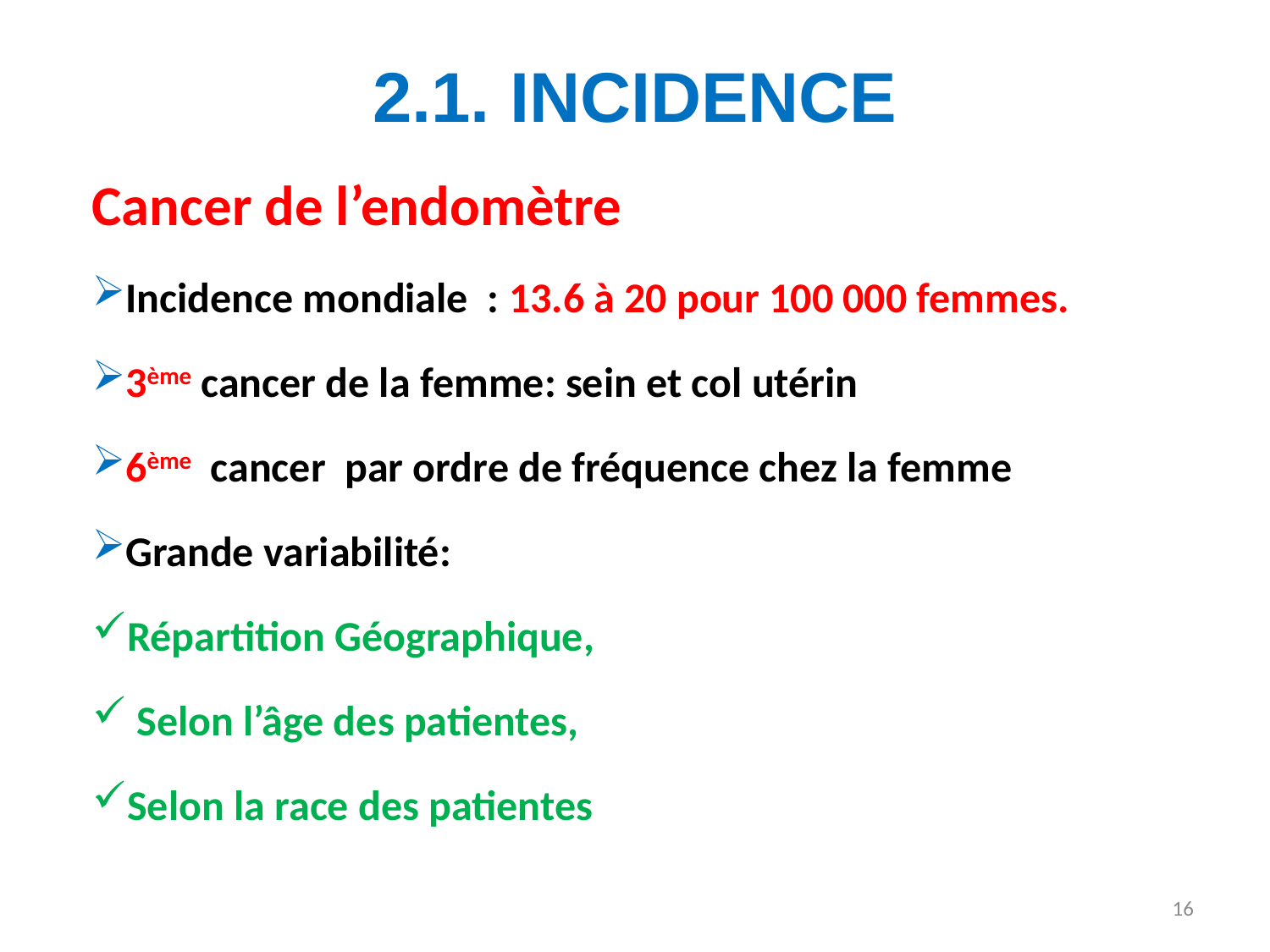

# 2.1. INCIDENCE
Cancer de l’endomètre
Incidence mondiale  : 13.6 à 20 pour 100 000 femmes.
3ème cancer de la femme: sein et col utérin
6ème  cancer  par ordre de fréquence chez la femme
Grande variabilité:
Répartition Géographique,
 Selon l’âge des patientes,
Selon la race des patientes
16